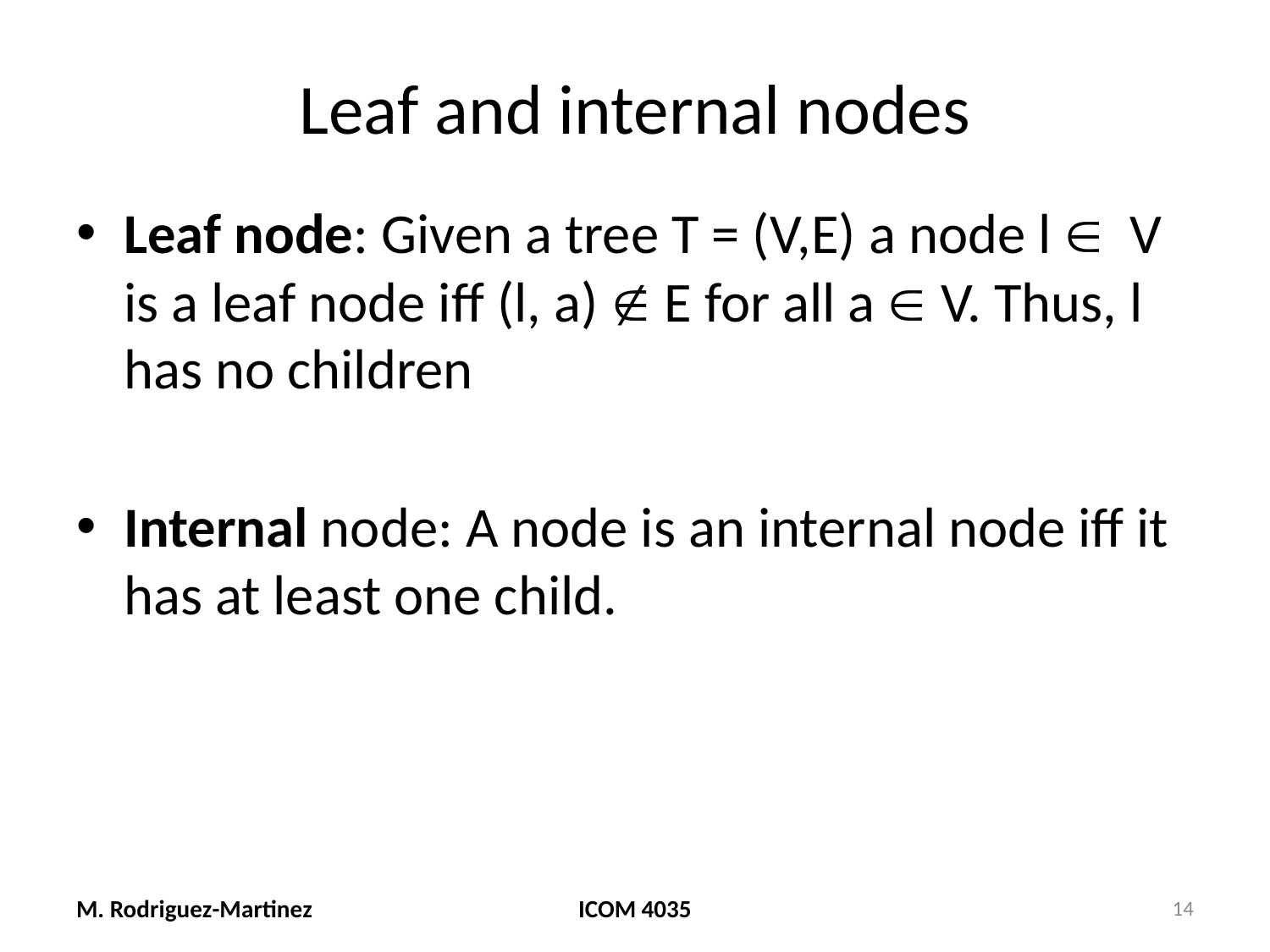

# Leaf and internal nodes
Leaf node: Given a tree T = (V,E) a node l ∈  V is a leaf node iff (l, a) ∉ E for all a ∈ V. Thus, l has no children

Internal node: A node is an internal node iff it has at least one child.
M. Rodriguez-Martinez
ICOM 4035
14